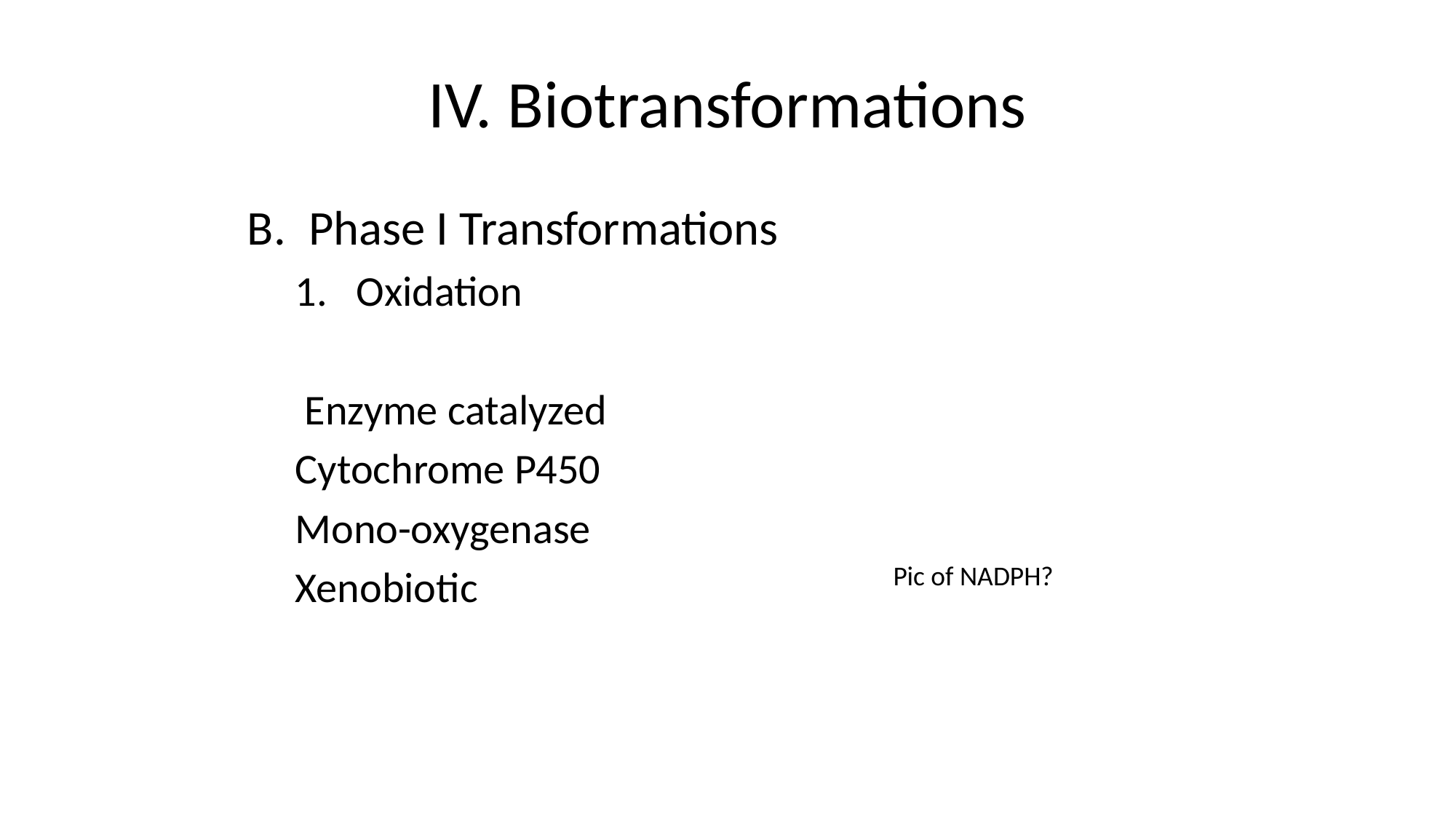

# IV. Biotransformations
Phase I Transformations
Oxidation

 Enzyme catalyzed
Cytochrome P450
Mono-oxygenase
Xenobiotic
Pic of NADPH?